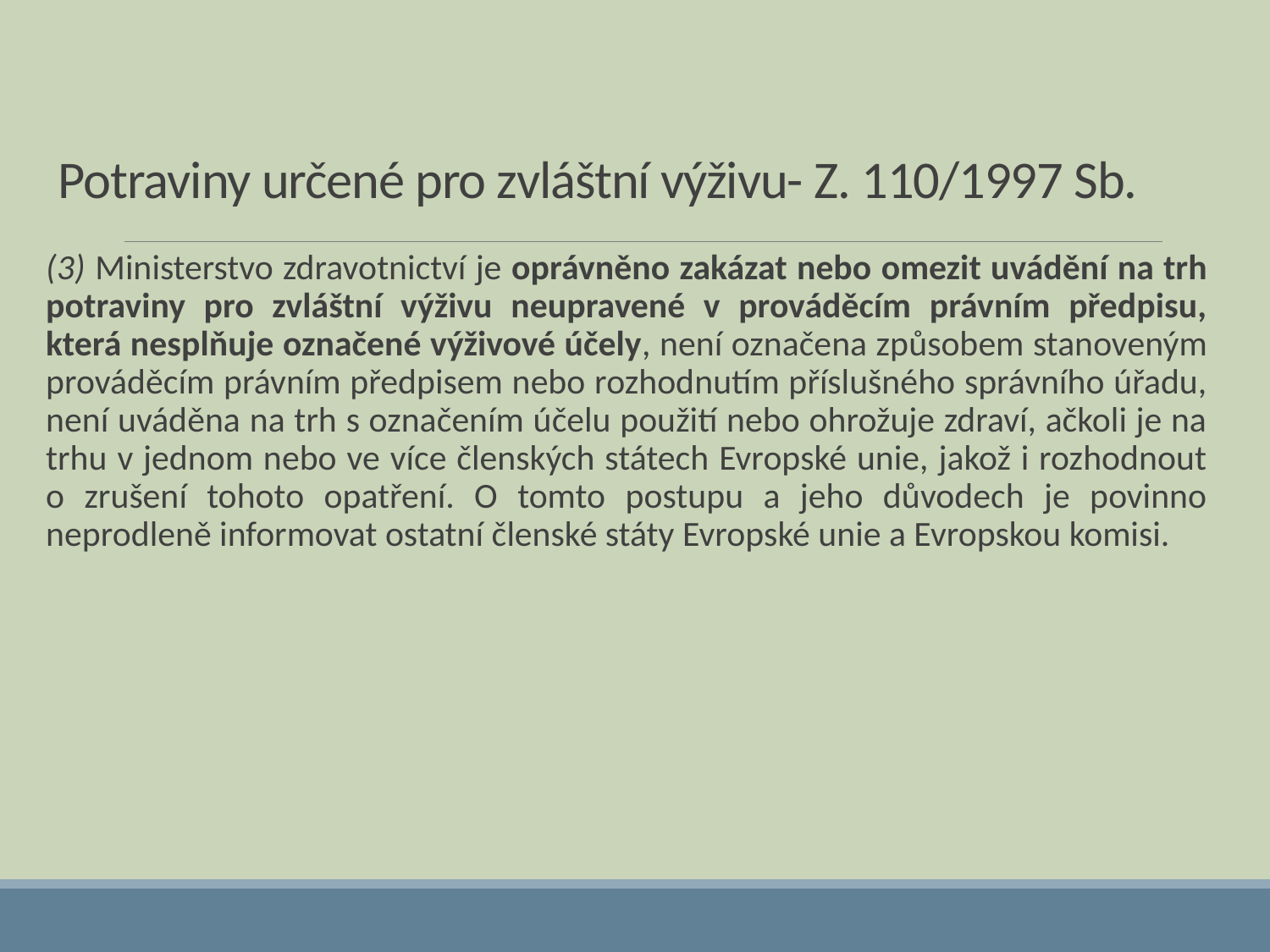

Potraviny určené pro zvláštní výživu- Z. 110/1997 Sb.
(3) Ministerstvo zdravotnictví je oprávněno zakázat nebo omezit uvádění na trh potraviny pro zvláštní výživu neupravené v prováděcím právním předpisu, která nesplňuje označené výživové účely, není označena způsobem stanoveným prováděcím právním předpisem nebo rozhodnutím příslušného správního úřadu, není uváděna na trh s označením účelu použití nebo ohrožuje zdraví, ačkoli je na trhu v jednom nebo ve více členských státech Evropské unie, jakož i rozhodnout o zrušení tohoto opatření. O tomto postupu a jeho důvodech je povinno neprodleně informovat ostatní členské státy Evropské unie a Evropskou komisi.